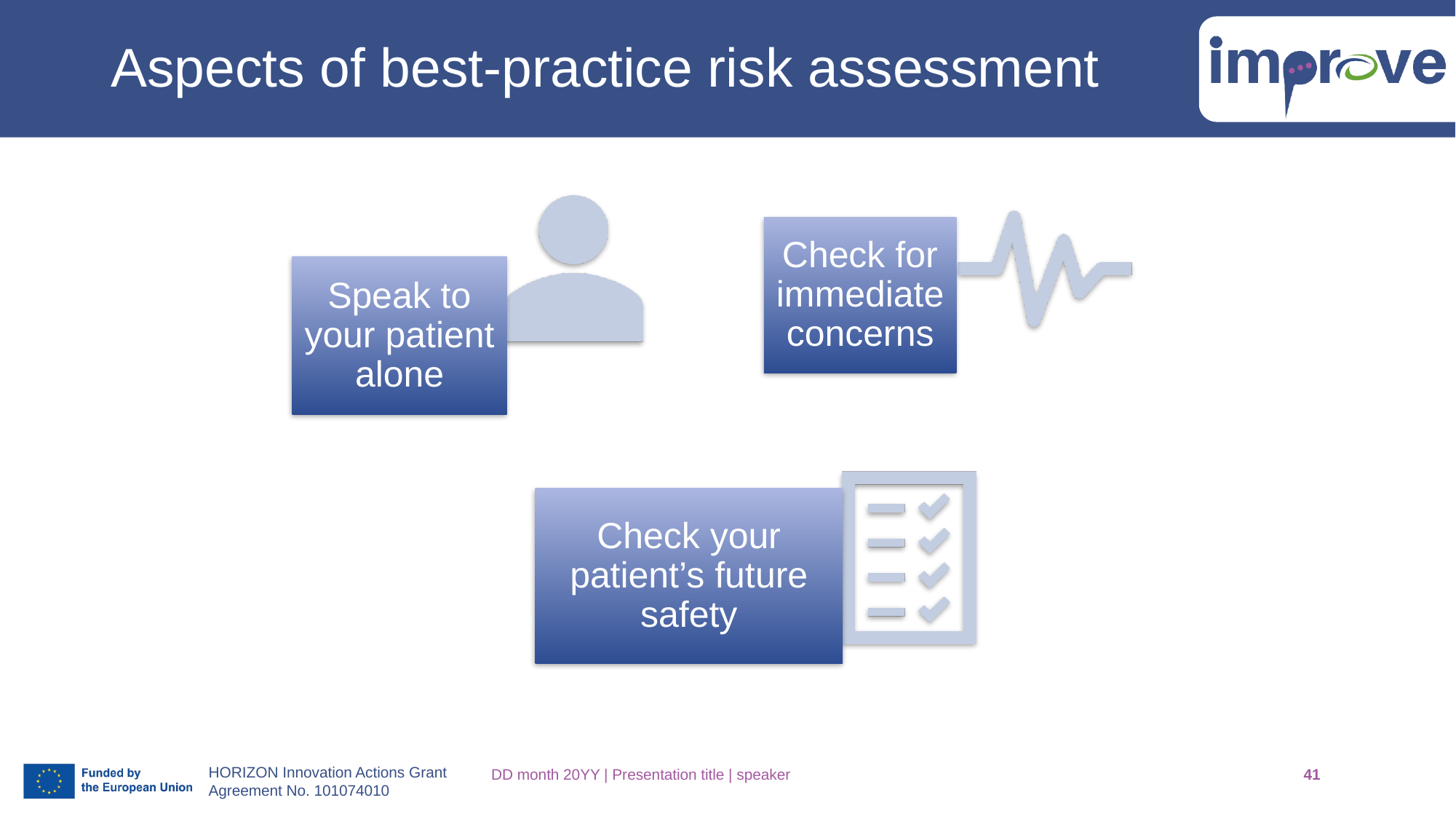

# Aspects of best-practice risk assessment
Speak to your patient alone
Check for immediate concerns
Check your patient’s future safety
DD month 20YY | Presentation title | speaker
41